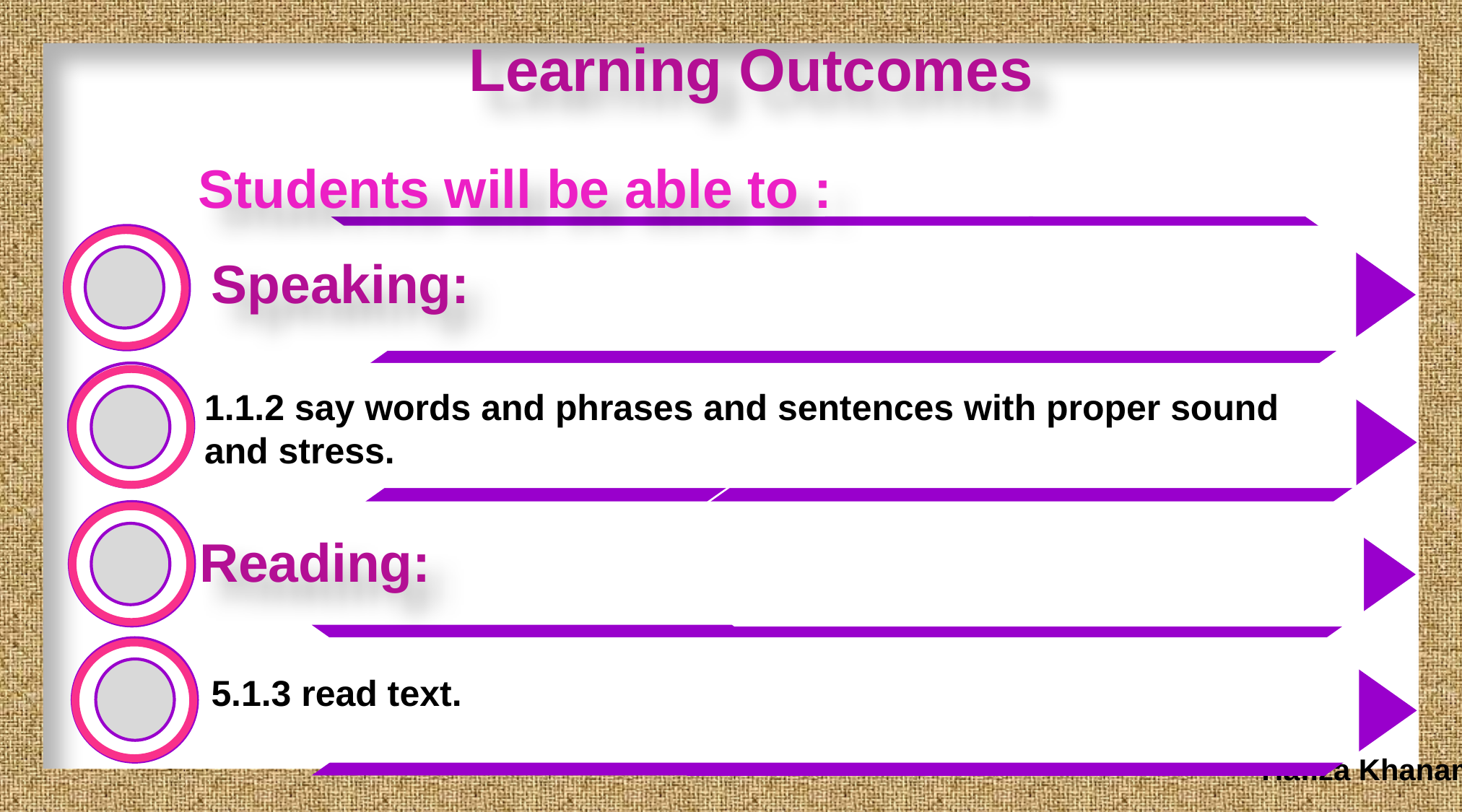

Learning Outcomes
Students will be able to :

 Speaking:

j

1.1.2 say words and phrases and sentences with proper sound and stress.

Reading:

 5.1.3 read text.